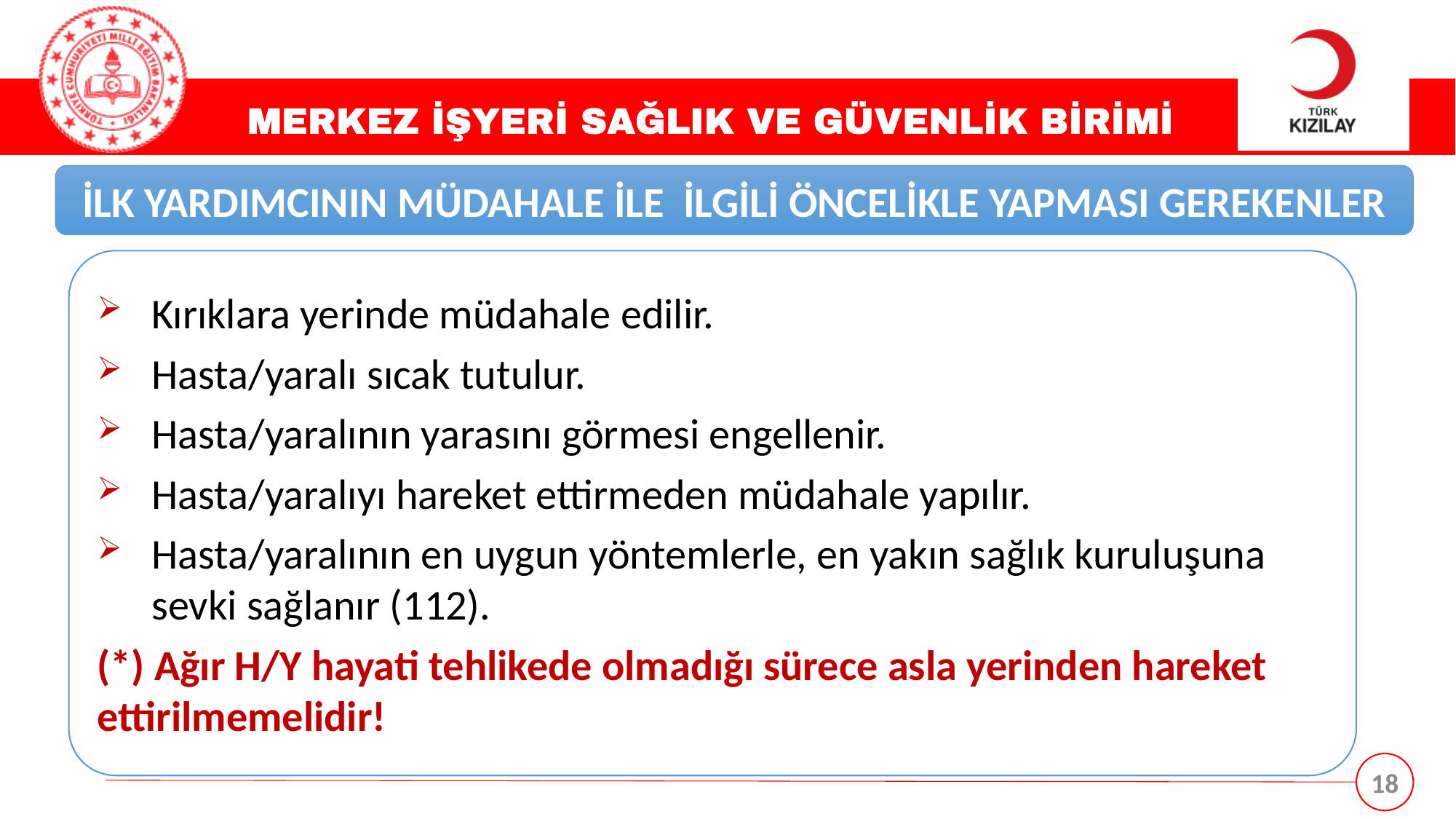

İLK YARDIMCININ MÜDAHALE İLE  İLGİLİ ÖNCELİKLE YAPMASI GEREKENLER
Kırıklara yerinde müdahale edilir.
Hasta/yaralı sıcak tutulur.
Hasta/yaralının yarasını görmesi engellenir.
Hasta/yaralıyı hareket ettirmeden müdahale yapılır.
Hasta/yaralının en uygun yöntemlerle, en yakın sağlık kuruluşuna sevki sağlanır (112).
(*) Ağır H/Y hayati tehlikede olmadığı sürece asla yerinden hareket       ettirilmemelidir!

18